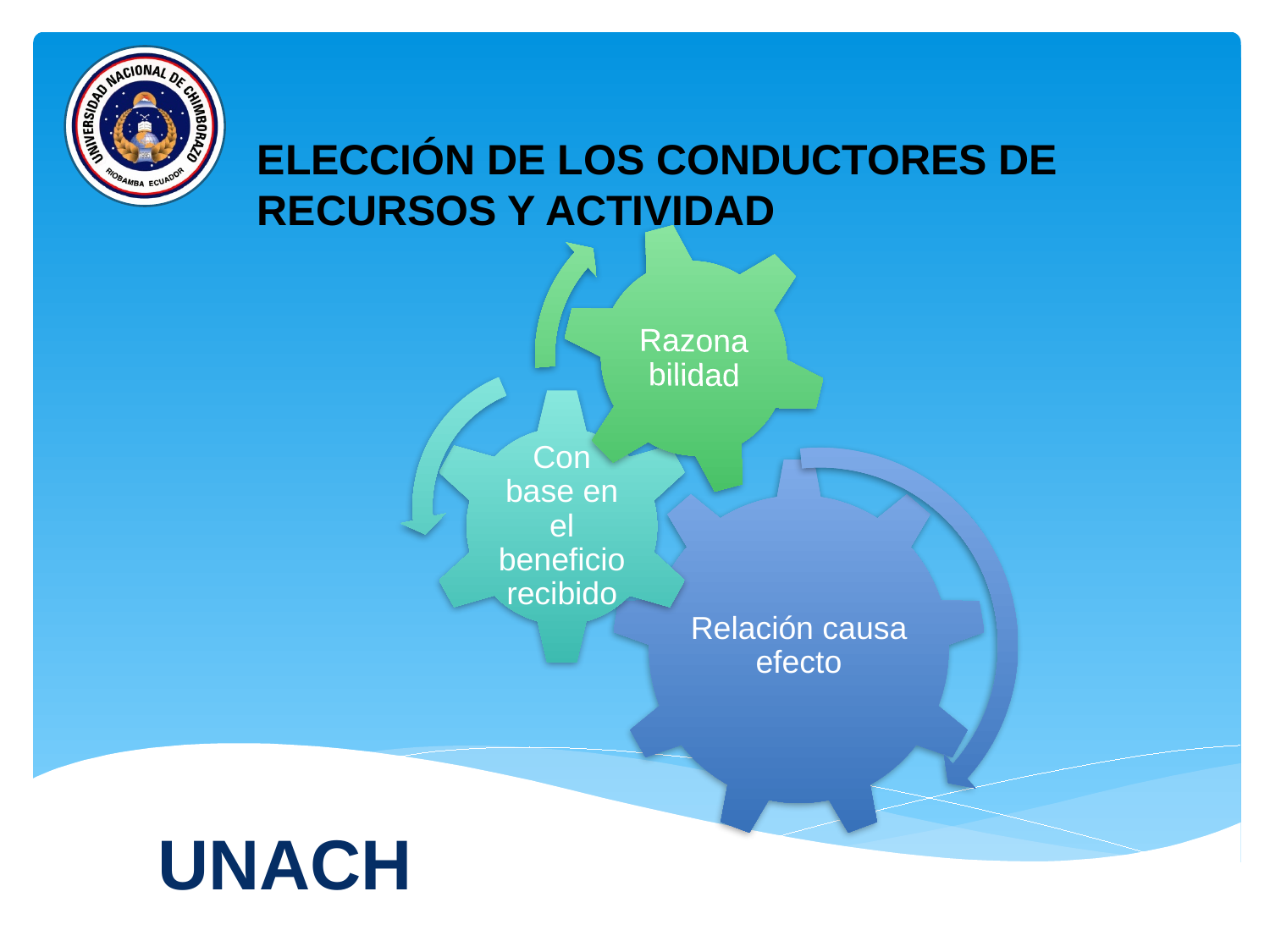

#
ELECCIÓN DE LOS CONDUCTORES DE RECURSOS Y ACTIVIDAD
Relación causa efecto
Con base en el beneficio recibido
Razonabilidad